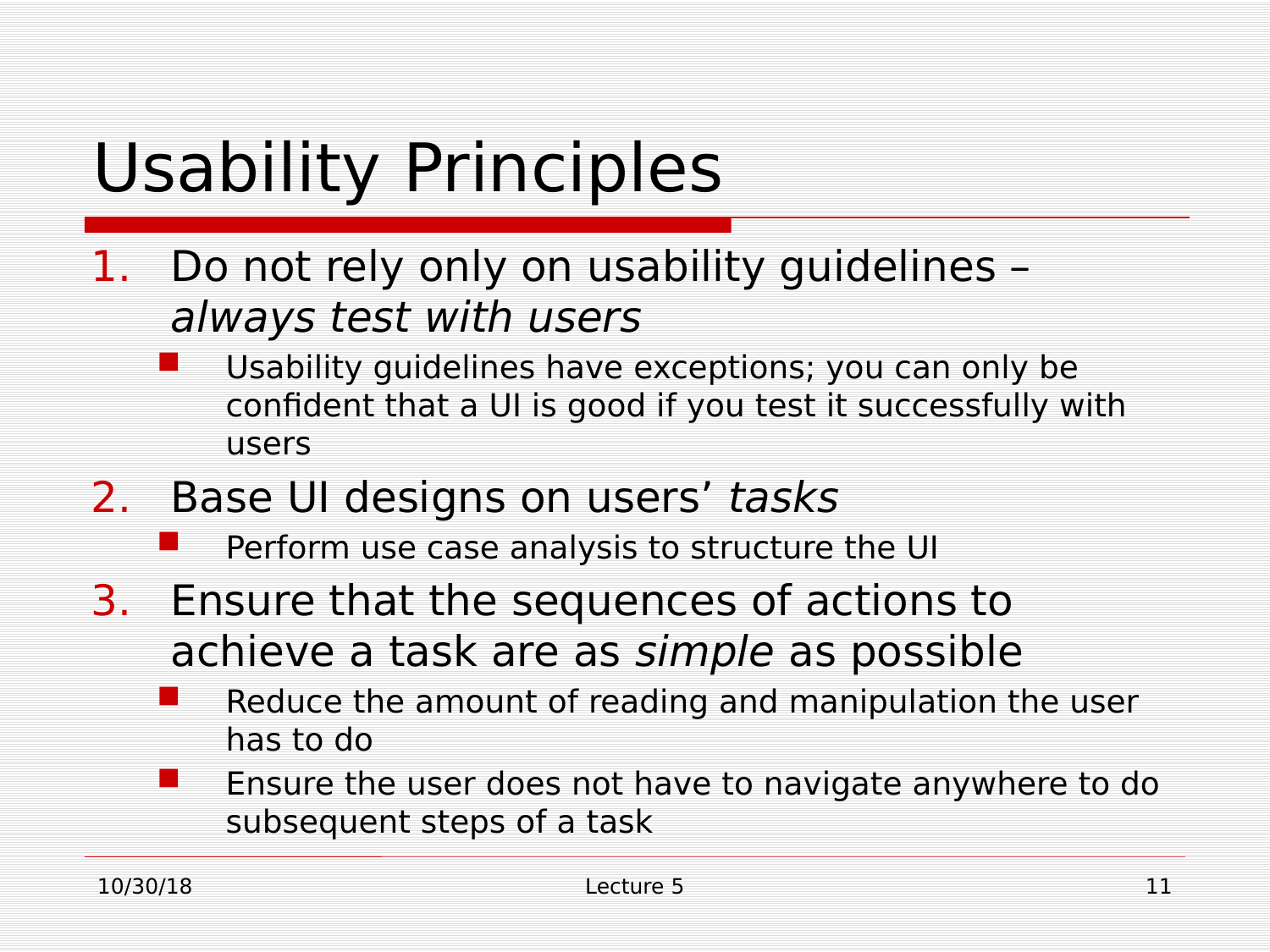

# Usability Principles
Do not rely only on usability guidelines – always test with users
Usability guidelines have exceptions; you can only be confident that a UI is good if you test it successfully with users
Base UI designs on users’ tasks
Perform use case analysis to structure the UI
Ensure that the sequences of actions to achieve a task are as simple as possible
Reduce the amount of reading and manipulation the user has to do
Ensure the user does not have to navigate anywhere to do subsequent steps of a task
10/30/18
Lecture 5
11